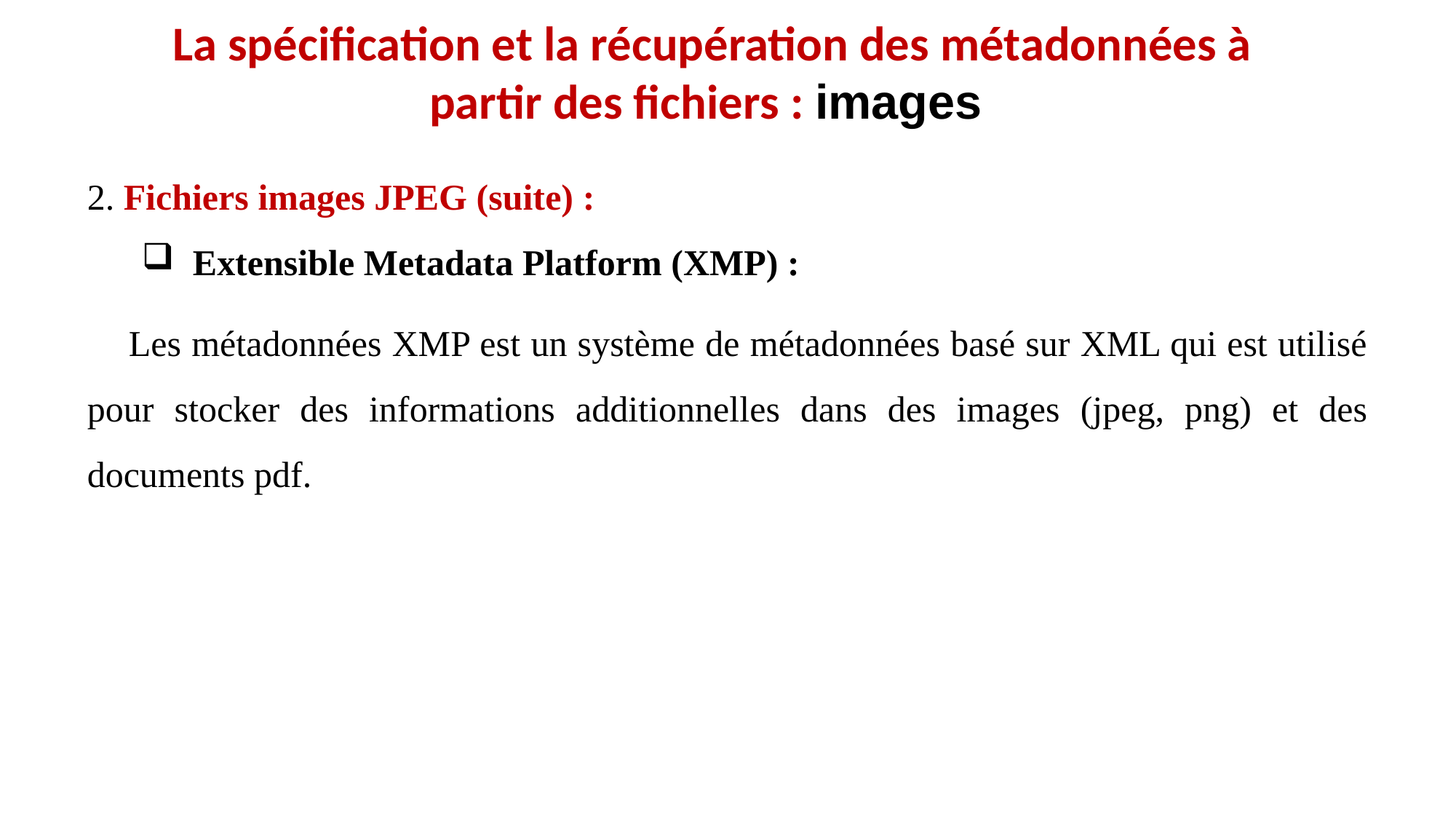

La spécification et la récupération des métadonnées à partir des fichiers : images
2. Fichiers images JPEG (suite) :
 Extensible Metadata Platform (XMP) :
    Les métadonnées XMP est un système de métadonnées basé sur XML qui est utilisé pour stocker des informations additionnelles dans des images (jpeg, png) et des documents pdf.